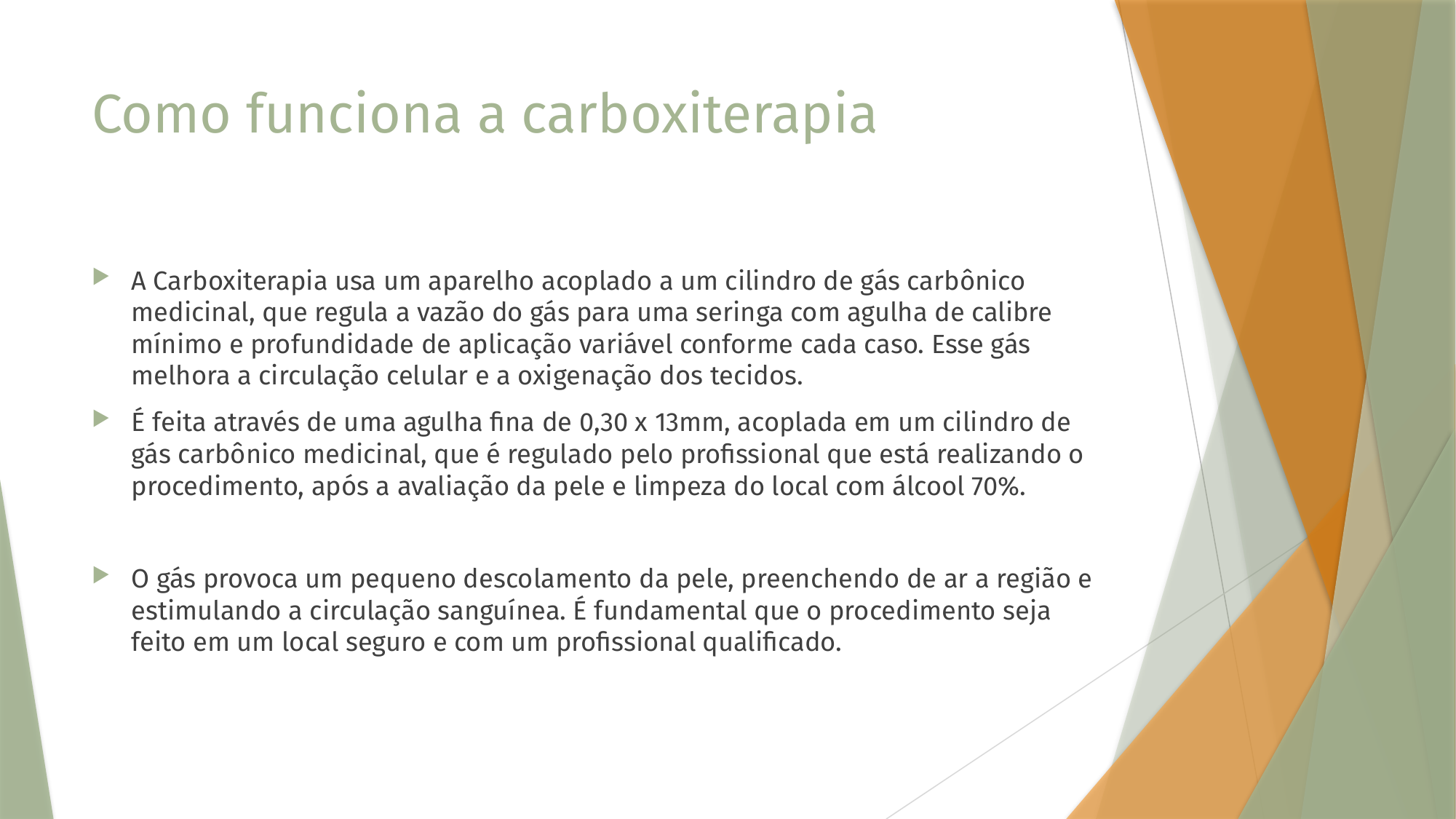

# Como funciona a carboxiterapia
A Carboxiterapia usa um aparelho acoplado a um cilindro de gás carbônico medicinal, que regula a vazão do gás para uma seringa com agulha de calibre mínimo e profundidade de aplicação variável conforme cada caso. Esse gás melhora a circulação celular e a oxigenação dos tecidos.
É feita através de uma agulha fina de 0,30 x 13mm, acoplada em um cilindro de gás carbônico medicinal, que é regulado pelo profissional que está realizando o procedimento, após a avaliação da pele e limpeza do local com álcool 70%.

O gás provoca um pequeno descolamento da pele, preenchendo de ar a região e estimulando a circulação sanguínea. É fundamental que o procedimento seja feito em um local seguro e com um profissional qualificado.